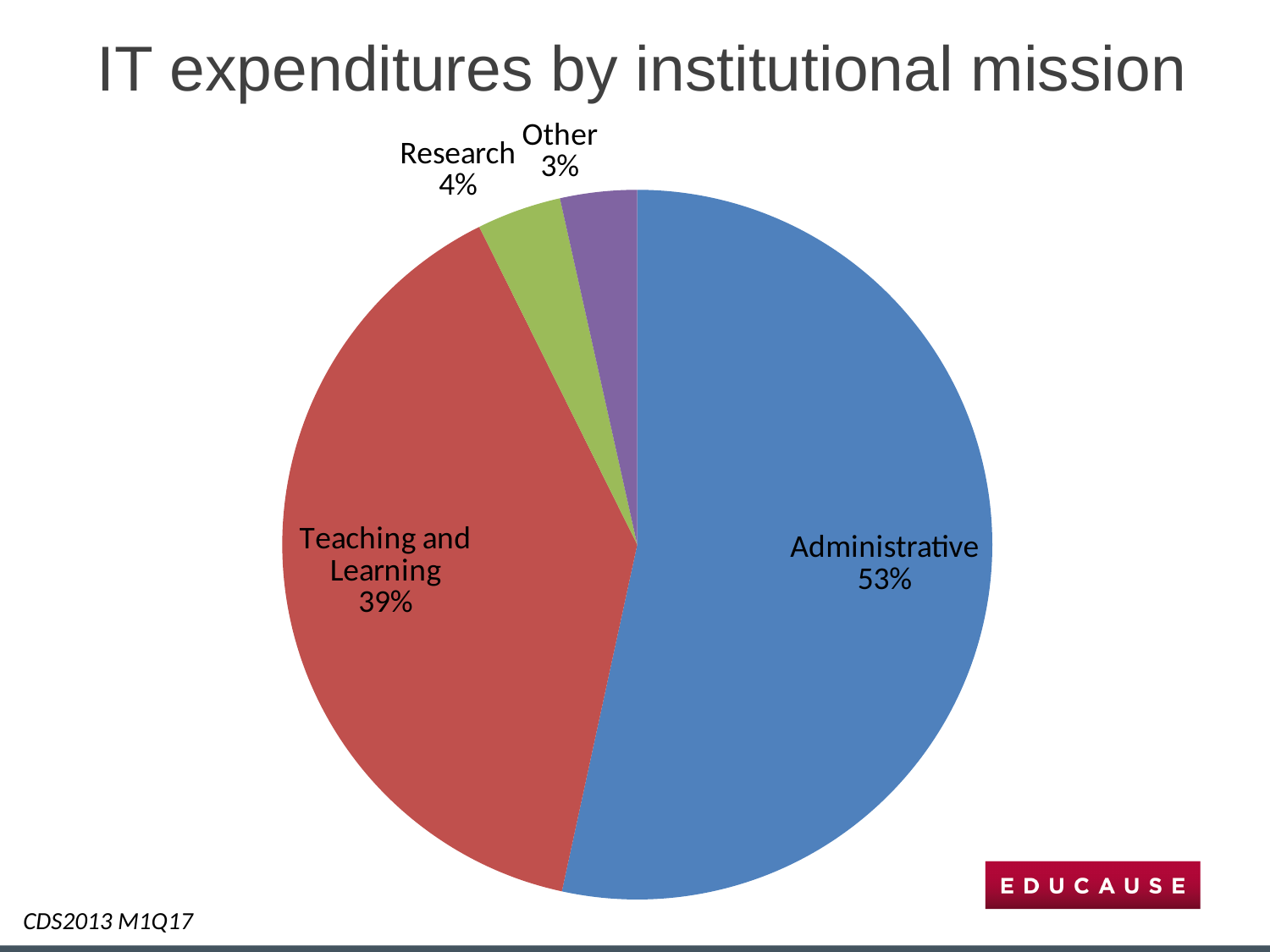

# IT expenditures by institutional mission

### Chart

| Category |  |
|---|---|
| Administrative | 0.534072 |
| Teaching and Learning | 0.392514 |
| Research | 0.0384602 |
| Other | 0.0349538 |
CDS2013 M1Q17